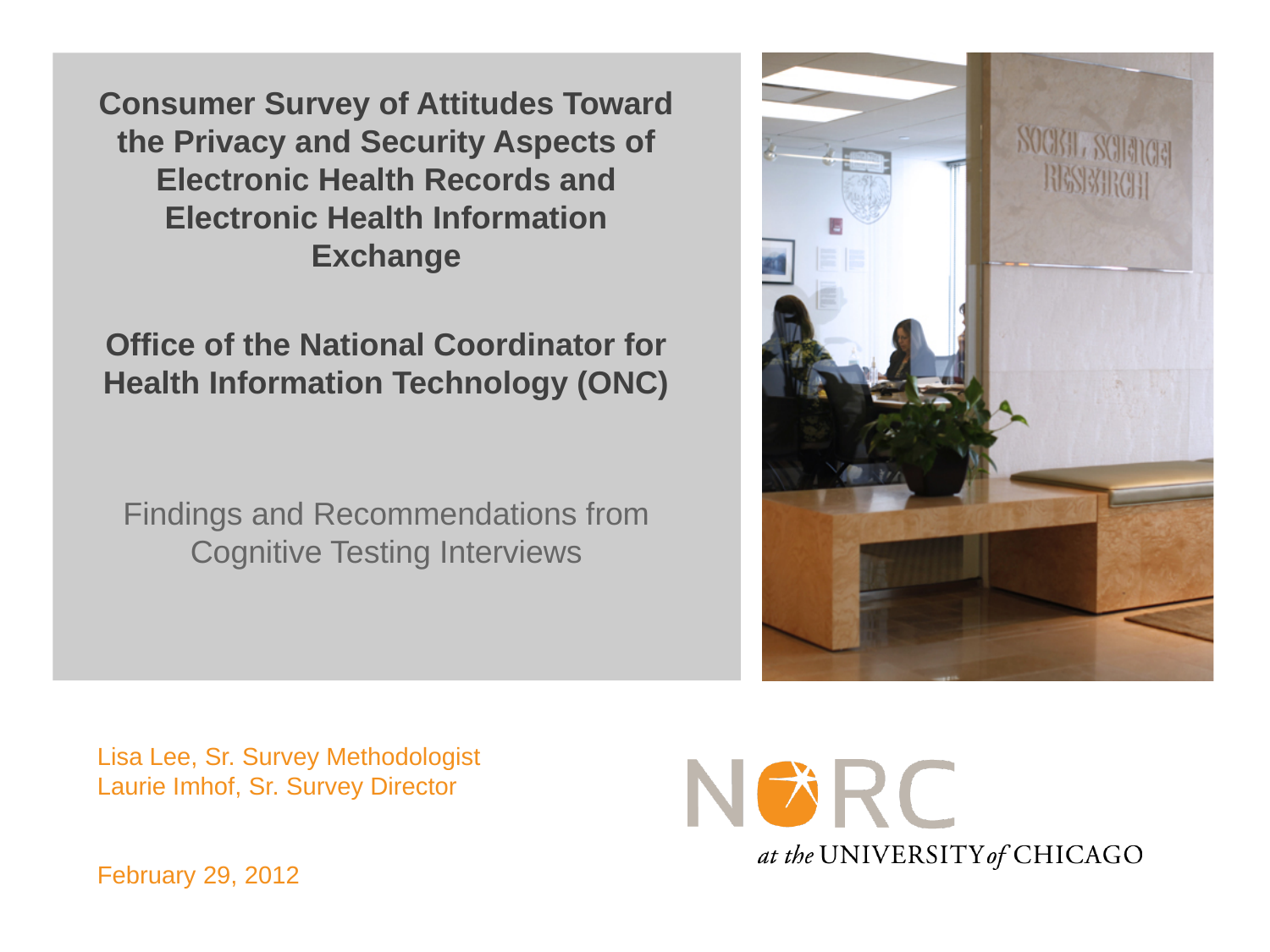

Consumer Survey of Attitudes Toward the Privacy and Security Aspects of Electronic Health Records and Electronic Health Information Exchange

Office of the National Coordinator for Health Information Technology (ONC)

Findings and Recommendations from Cognitive Testing Interviews

Lisa Lee, Sr. Survey Methodologist
Laurie Imhof, Sr. Survey Director

February 29, 2012